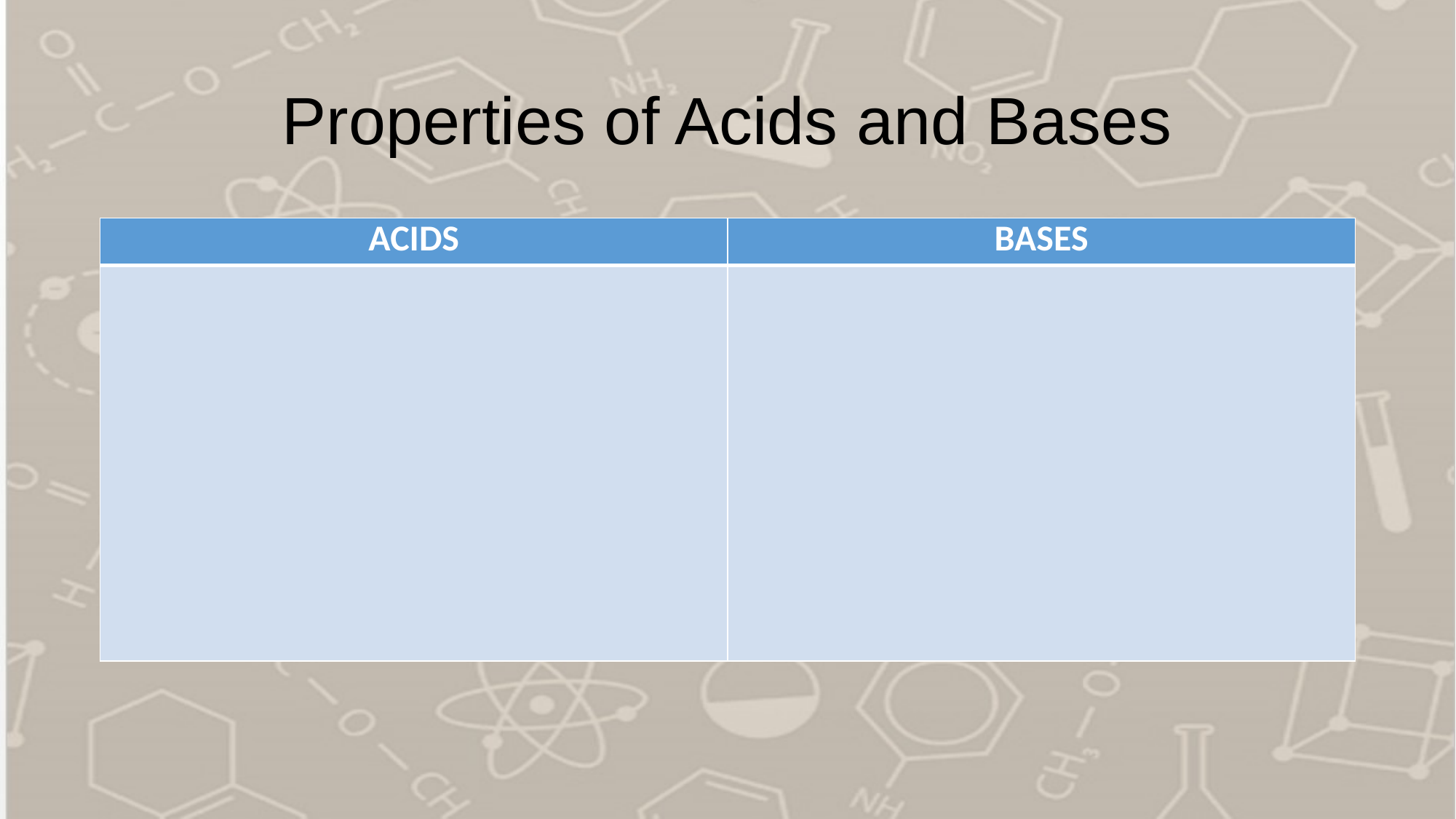

# Properties of Acids and Bases
| ACIDS | BASES |
| --- | --- |
|  |  |